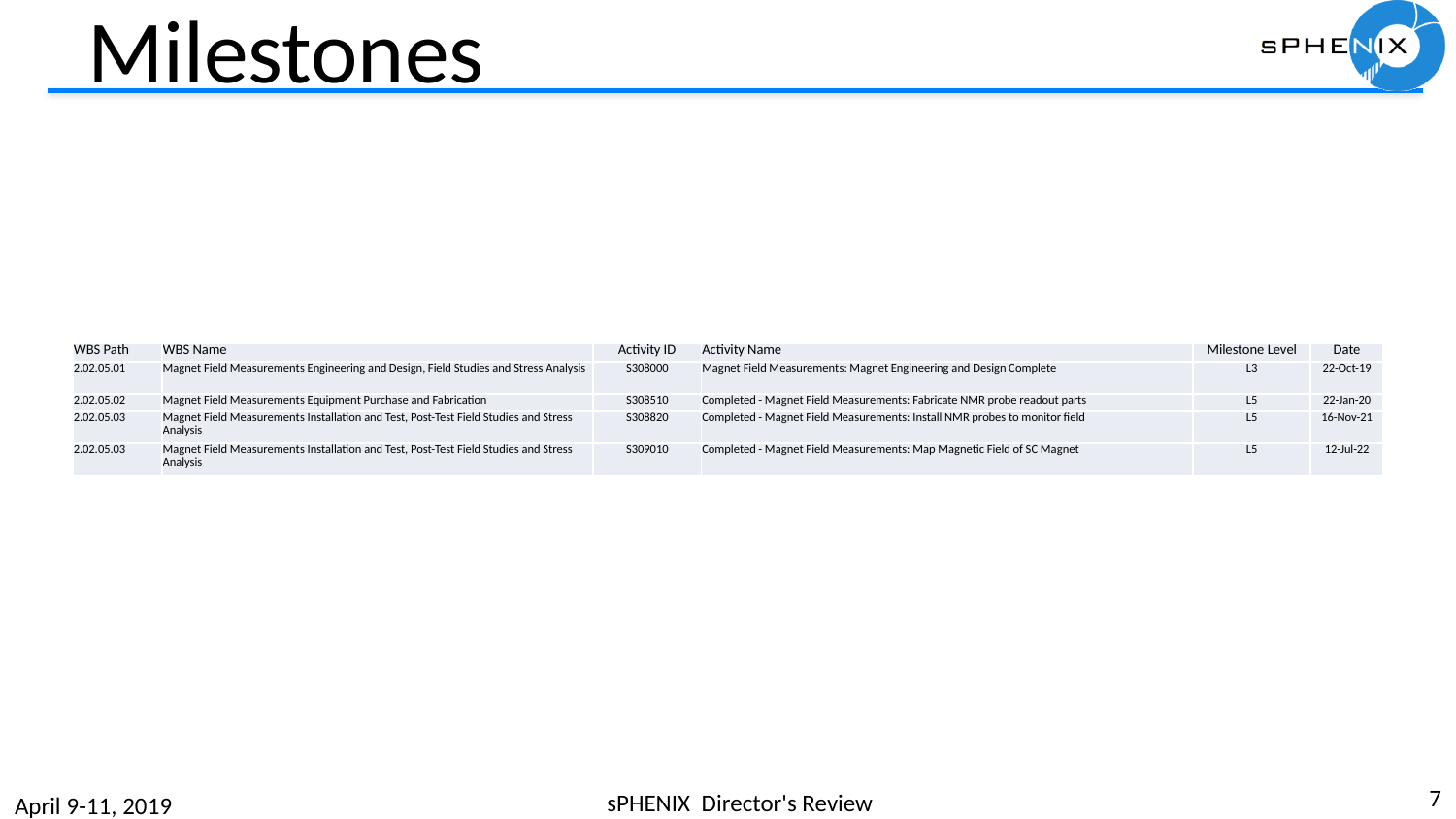

# Milestones
| WBS Path | WBS Name | Activity ID | Activity Name | Milestone Level | Date |
| --- | --- | --- | --- | --- | --- |
| 2.02.05.01 | Magnet Field Measurements Engineering and Design, Field Studies and Stress Analysis | S308000 | Magnet Field Measurements: Magnet Engineering and Design Complete | L3 | 22-Oct-19 |
| 2.02.05.02 | Magnet Field Measurements Equipment Purchase and Fabrication | S308510 | Completed - Magnet Field Measurements: Fabricate NMR probe readout parts | L5 | 22-Jan-20 |
| 2.02.05.03 | Magnet Field Measurements Installation and Test, Post-Test Field Studies and Stress Analysis | S308820 | Completed - Magnet Field Measurements: Install NMR probes to monitor field | L5 | 16-Nov-21 |
| 2.02.05.03 | Magnet Field Measurements Installation and Test, Post-Test Field Studies and Stress Analysis | S309010 | Completed - Magnet Field Measurements: Map Magnetic Field of SC Magnet | L5 | 12-Jul-22 |
7
sPHENIX  Director's Review
April 9-11, 2019